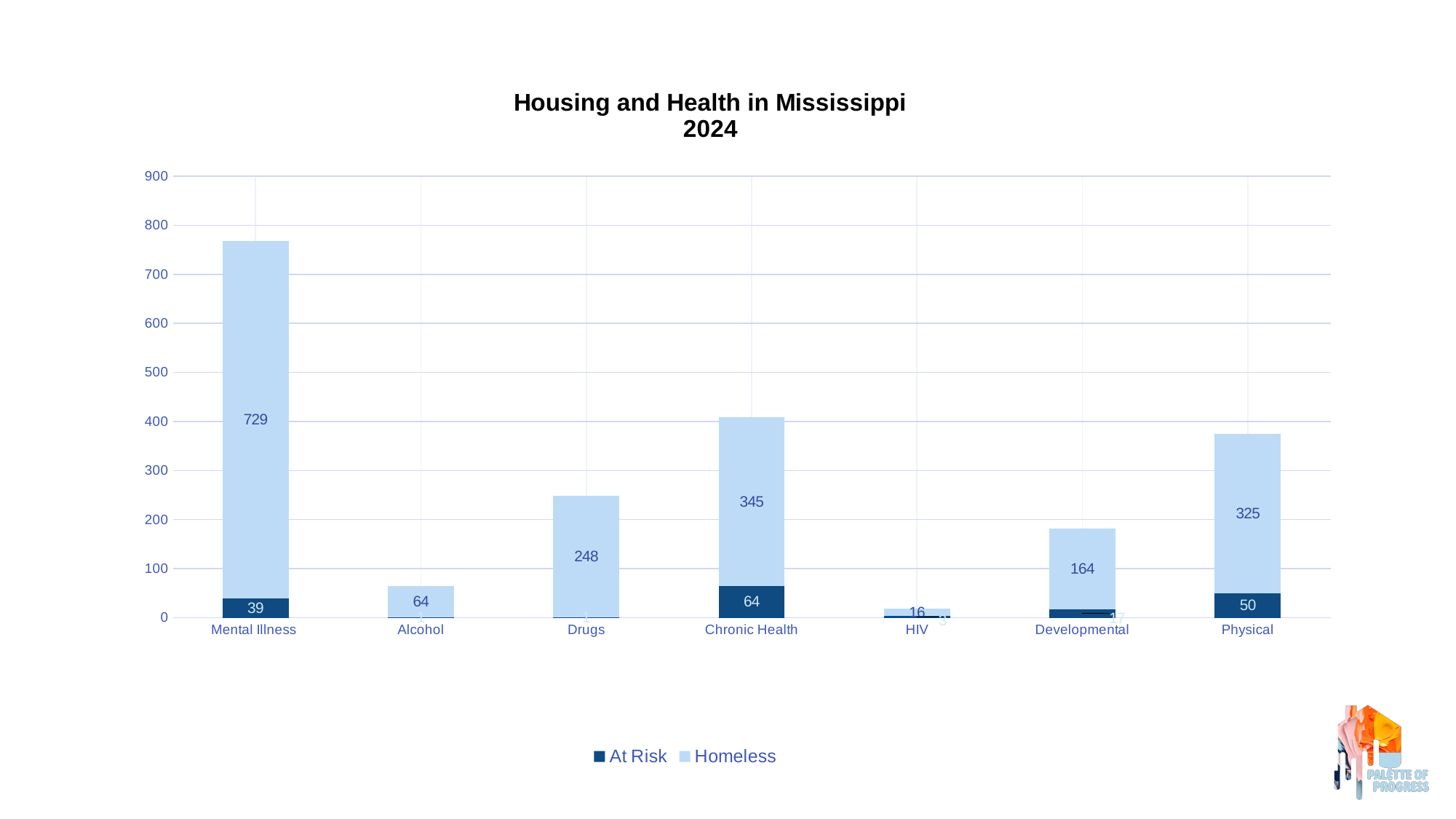

### Chart

| Category | At Risk | Homeless  |  |
|---|---|---|---|
| Mental Illness  | 39.0 | 729.0 | 0.0 |
| Alcohol | 1.0 | 64.0 | 0.0 |
| Drugs | 1.0 | 248.0 | 0.0 |
| Chronic Health | 64.0 | 345.0 | 0.0 |
| HIV | 3.0 | 16.0 | 0.0 |
| Developmental | 17.0 | 164.0 | 0.0 |
| Physical | 50.0 | 325.0 | 0.0 |
13